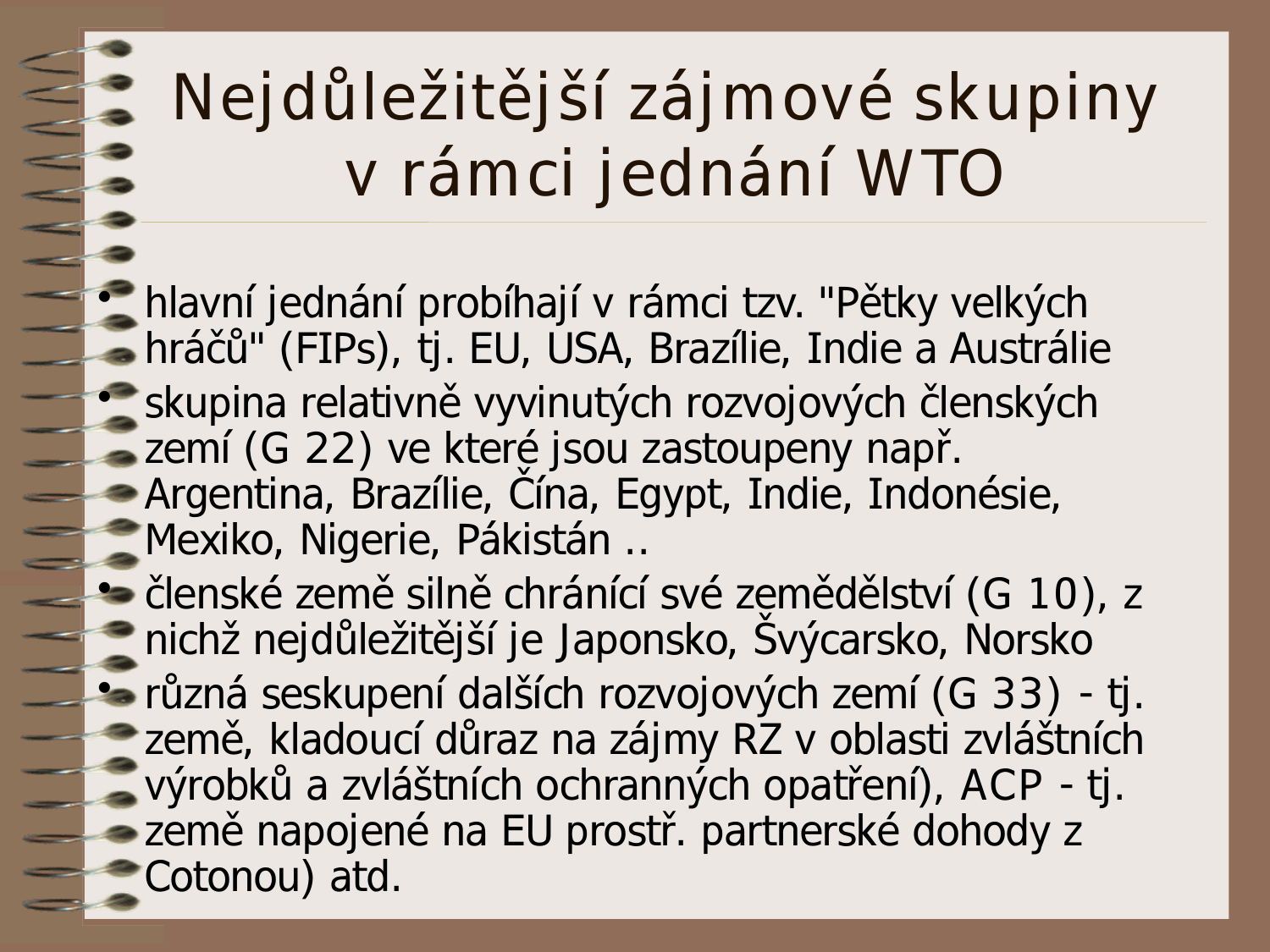

# Nejdůležitější zájmové skupiny v rámci jednání WTO
hlavní jednání probíhají v rámci tzv. "Pětky velkých hráčů" (FIPs), tj. EU, USA, Brazílie, Indie a Austrálie
skupina relativně vyvinutých rozvojových členských zemí (G 22) ve které jsou zastoupeny např. Argentina, Brazílie, Čína, Egypt, Indie, Indonésie, Mexiko, Nigerie, Pákistán ..
členské země silně chránící své zemědělství (G 10), z nichž nejdůležitější je Japonsko, Švýcarsko, Norsko
různá seskupení dalších rozvojových zemí (G 33) - tj. země, kladoucí důraz na zájmy RZ v oblasti zvláštních výrobků a zvláštních ochranných opatření), ACP - tj. země napojené na EU prostř. partnerské dohody z Cotonou) atd.